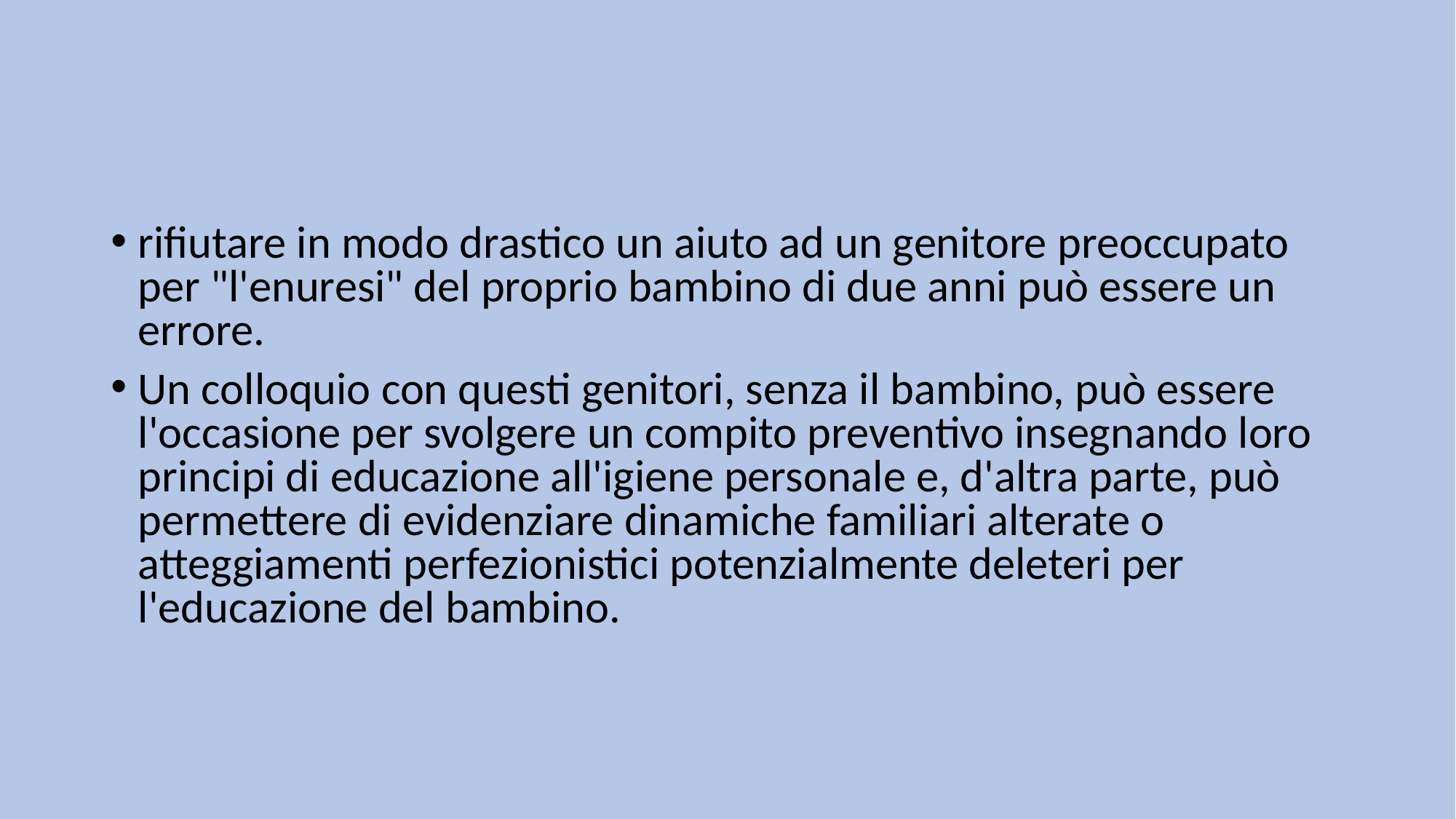

#
rifiutare in modo drastico un aiuto ad un genitore preoccupato per "l'enuresi" del proprio bambino di due anni può essere un errore.
Un colloquio con questi genitori, senza il bambino, può essere l'occasione per svolgere un compito preventivo insegnando loro principi di educazione all'igiene personale e, d'altra parte, può permettere di evidenziare dinamiche familiari alterate o atteggiamenti perfezionistici potenzialmente deleteri per l'educazione del bambino.